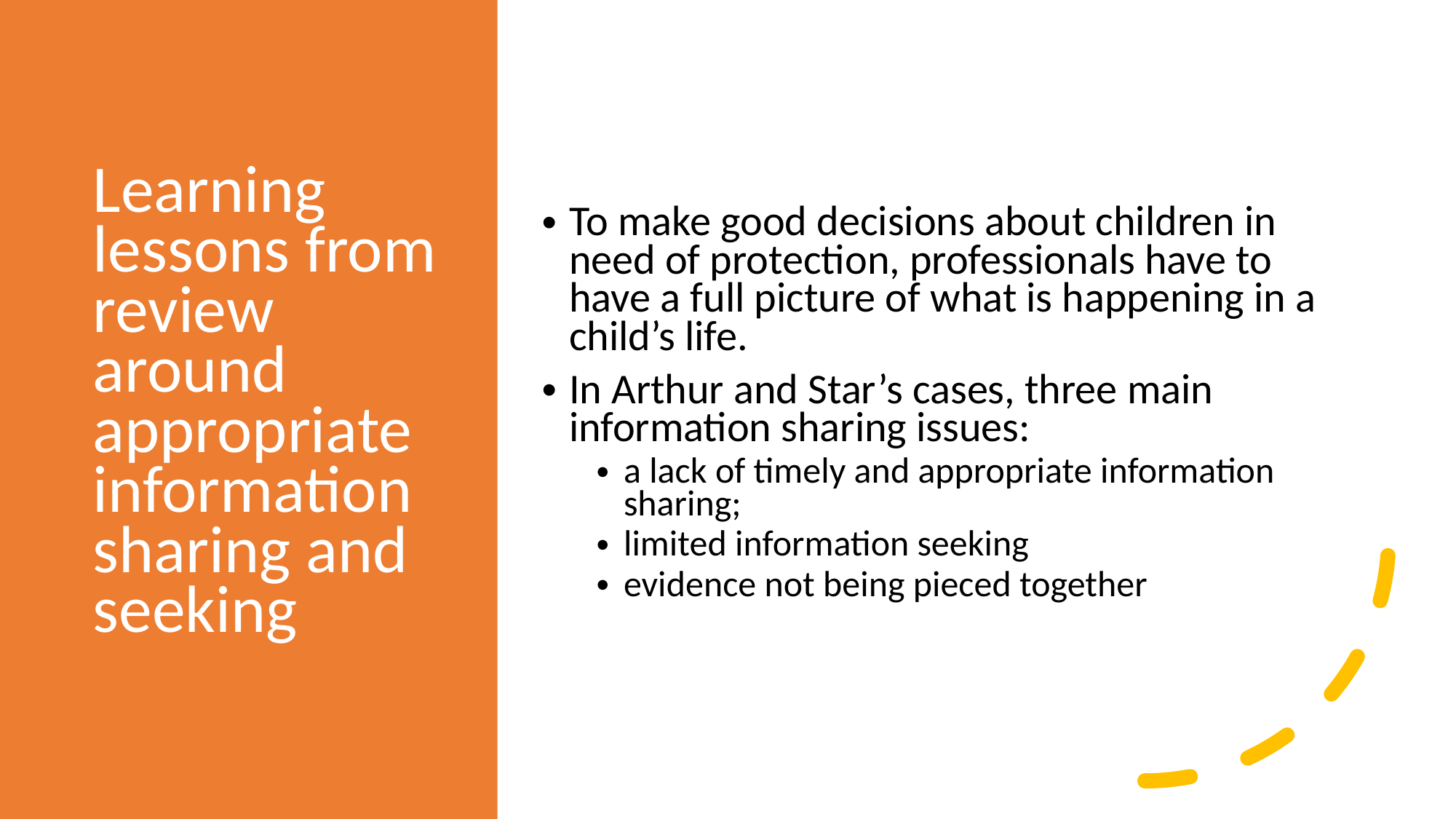

# Learning lessons from review around appropriate information sharing and seeking
To make good decisions about children in need of protection, professionals have to have a full picture of what is happening in a child’s life.
In Arthur and Star’s cases, three main information sharing issues:
a lack of timely and appropriate information sharing;
limited information seeking
evidence not being pieced together